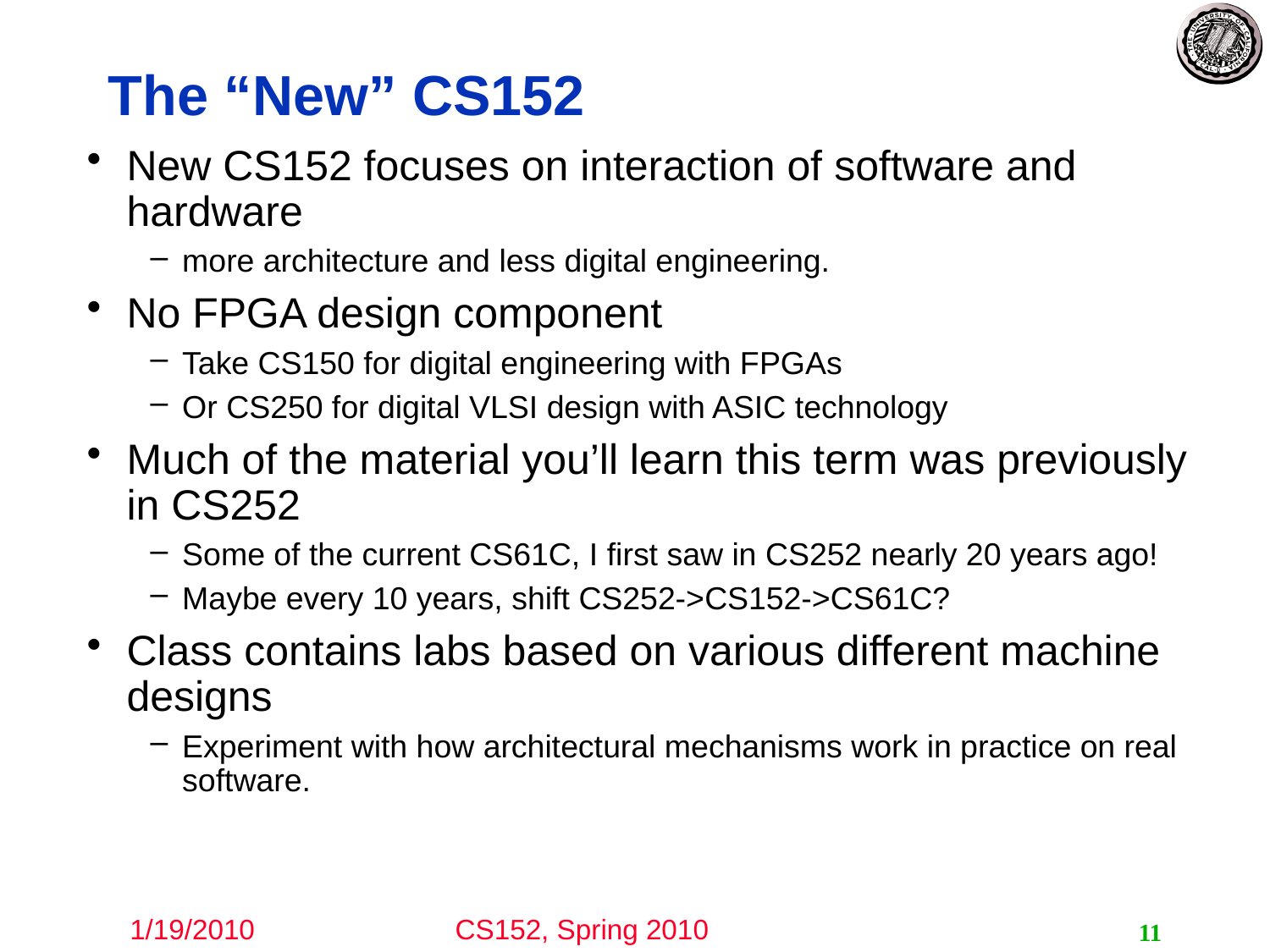

# The “New” CS152
New CS152 focuses on interaction of software and hardware
more architecture and less digital engineering.
No FPGA design component
Take CS150 for digital engineering with FPGAs
Or CS250 for digital VLSI design with ASIC technology
Much of the material you’ll learn this term was previously in CS252
Some of the current CS61C, I first saw in CS252 nearly 20 years ago!
Maybe every 10 years, shift CS252->CS152->CS61C?
Class contains labs based on various different machine designs
Experiment with how architectural mechanisms work in practice on real software.
11